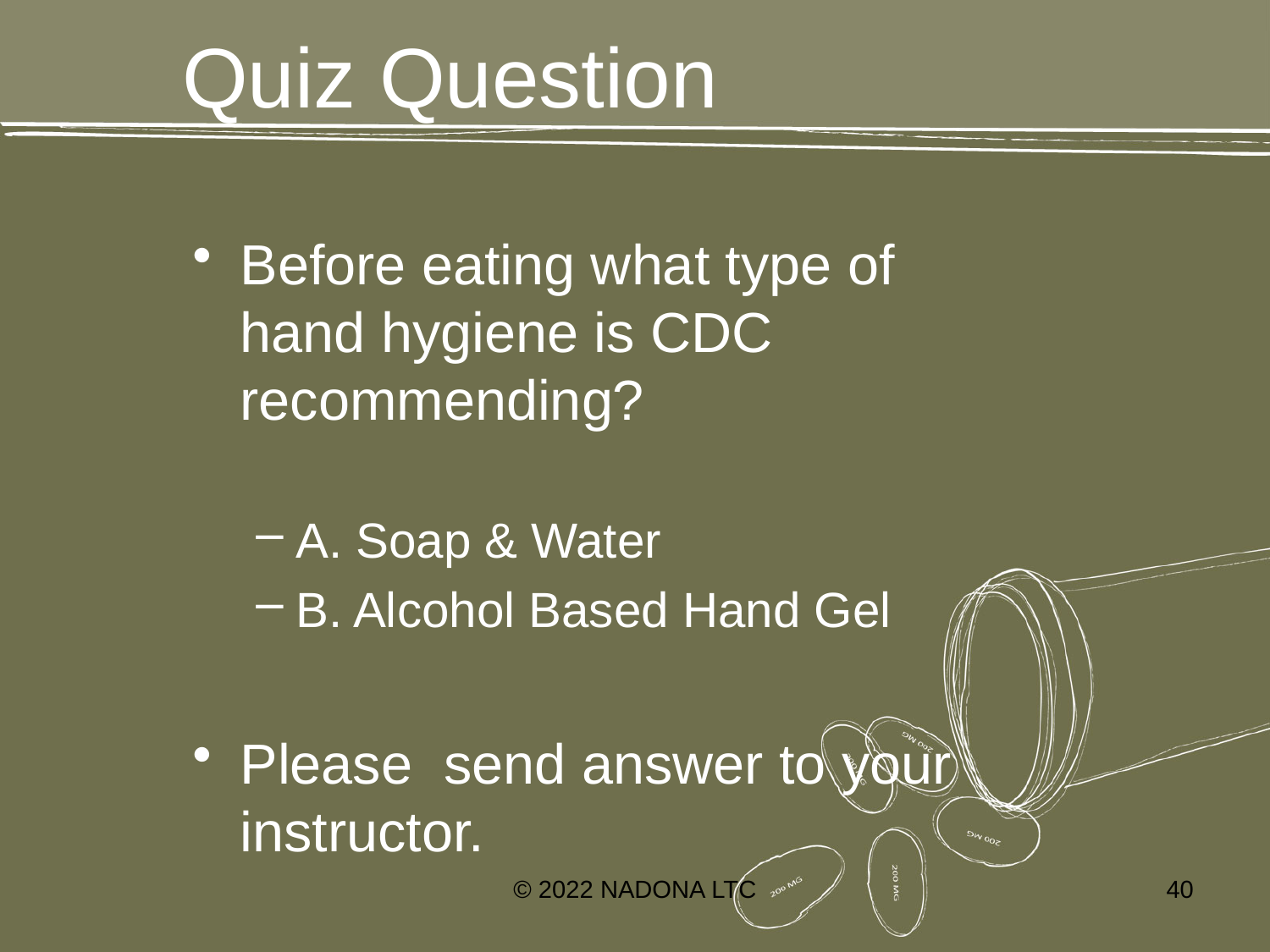

# Quiz Question
Before eating what type of hand hygiene is CDC recommending?
A. Soap & Water
B. Alcohol Based Hand Gel

Please  send answer to your instructor.
© 2022 NADONA LTC
40